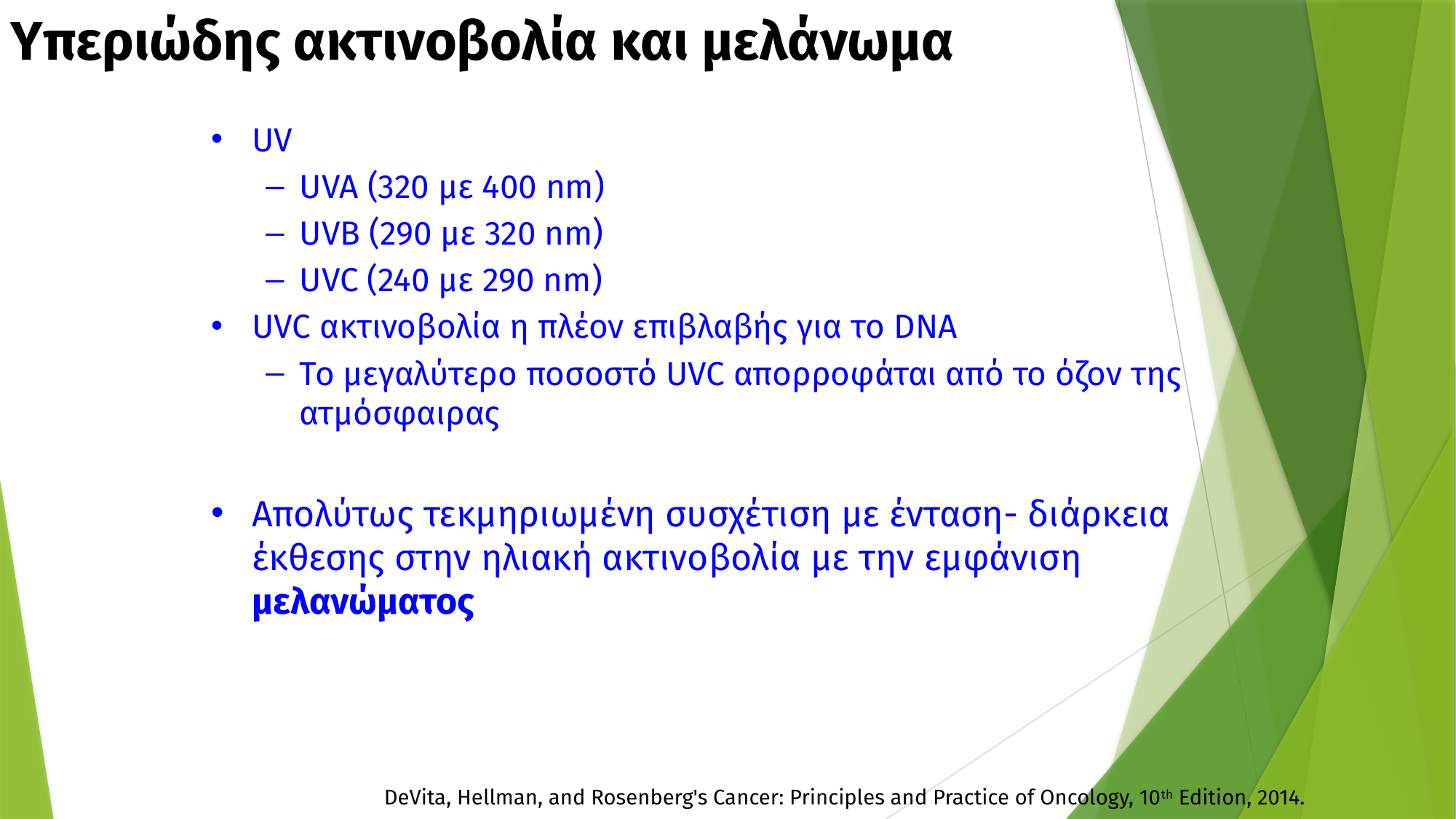

Υπεριώδης ακτινοβολία και μελάνωμα
UV
UVA (320 με 400 nm)
UVB (290 με 320 nm)
UVC (240 με 290 nm)
UVC ακτινοβολία η πλέον επιβλαβής για το DNA
Το μεγαλύτερο ποσοστό UVC απορροφάται από το όζον της ατμόσφαιρας

Απολύτως τεκμηριωμένη συσχέτιση με ένταση- διάρκεια έκθεσης στην ηλιακή ακτινοβολία με την εμφάνιση μελανώματος

DeVita, Hellman, and Rosenberg's Cancer: Principles and Practice of Oncology, 10th Edition, 2014.